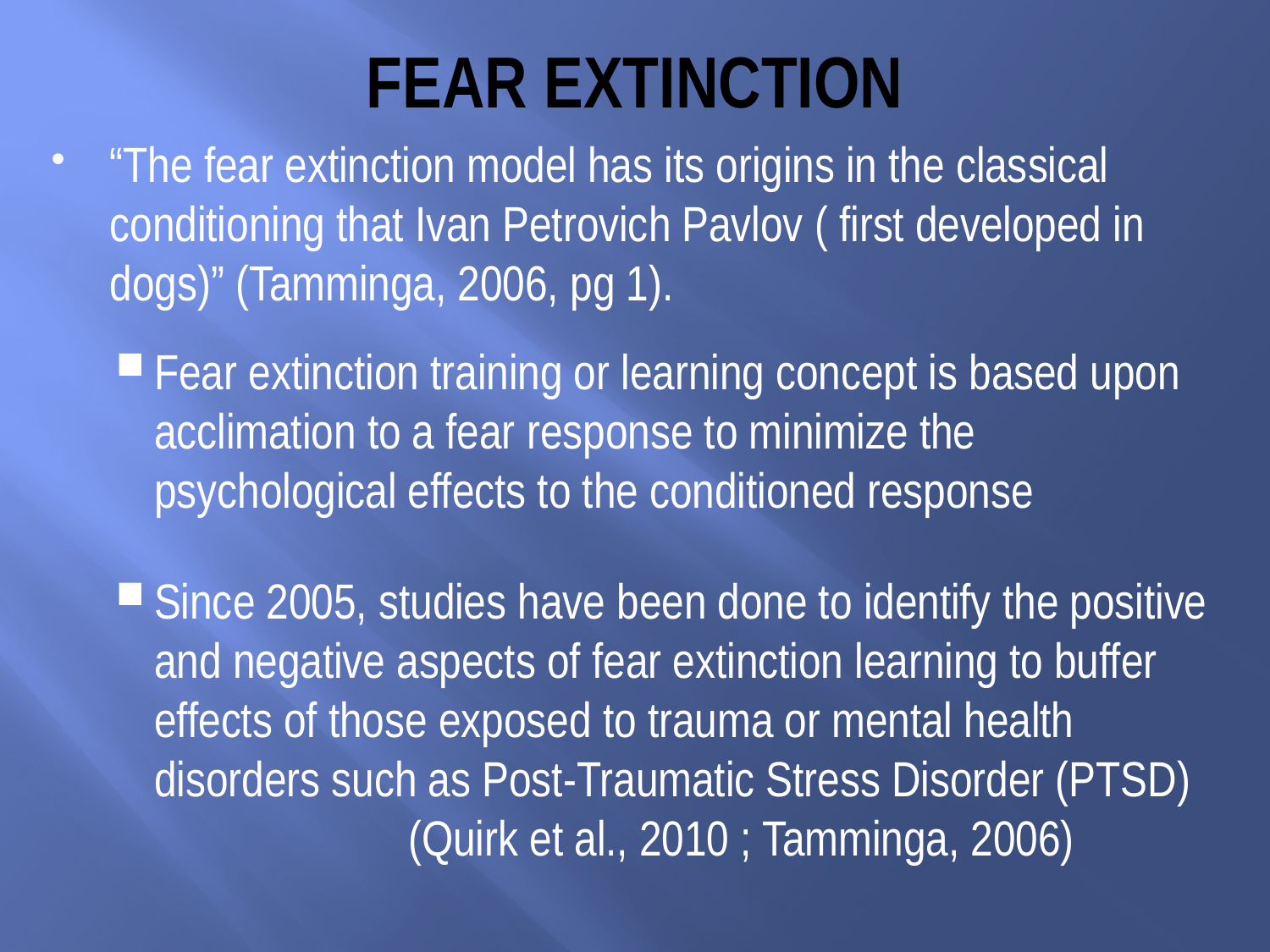

# FEAR EXTINCTION
“The fear extinction model has its origins in the classical conditioning that Ivan Petrovich Pavlov ( first developed in dogs)” (Tamminga, 2006, pg 1).

Fear extinction training or learning concept is based upon acclimation to a fear response to minimize the psychological effects to the conditioned response

Since 2005, studies have been done to identify the positive and negative aspects of fear extinction learning to buffer effects of those exposed to trauma or mental health disorders such as Post-Traumatic Stress Disorder (PTSD) 		(Quirk et al., 2010 ; Tamminga, 2006)